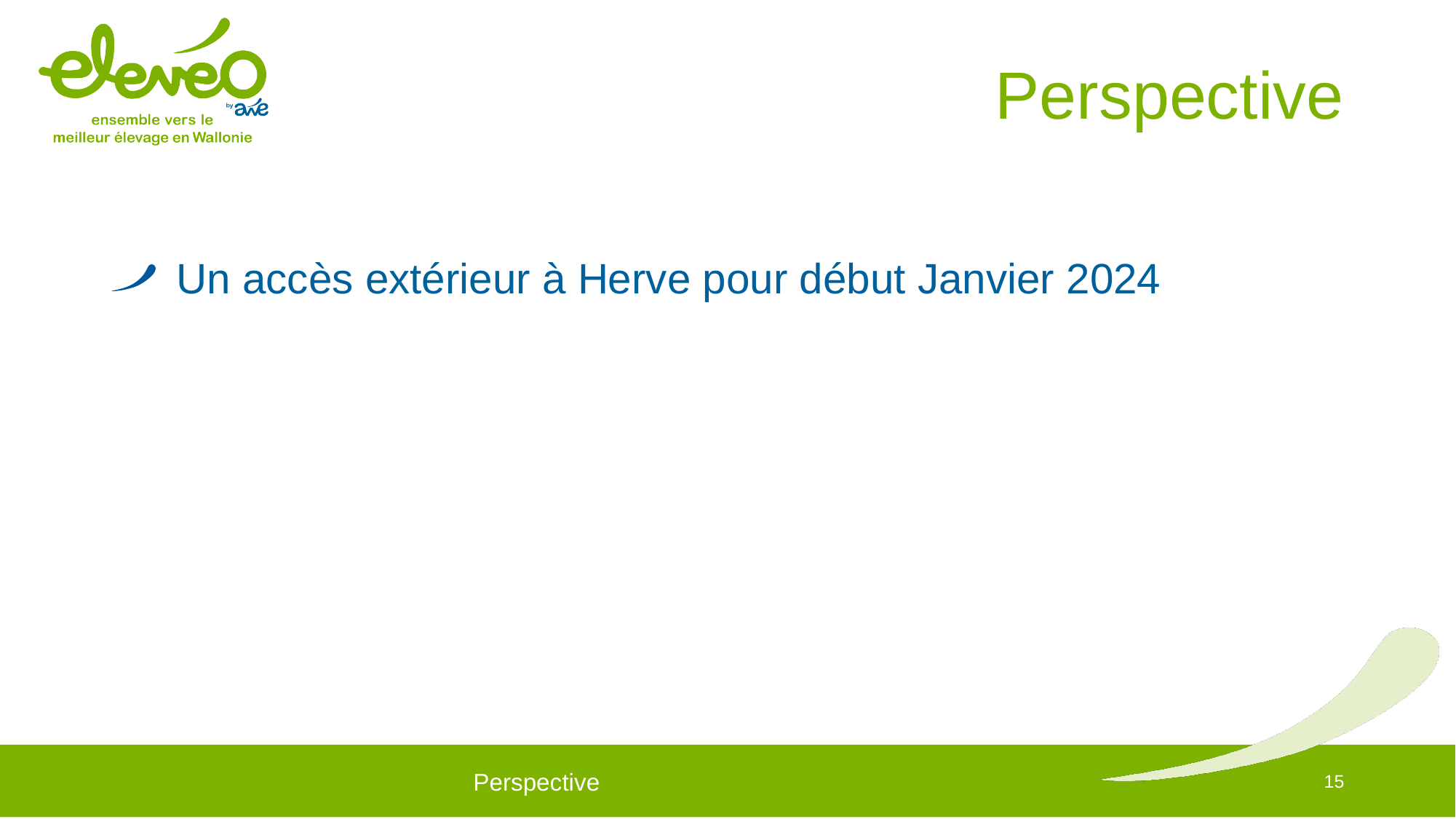

# Perspective

 Un accès extérieur à Herve pour début Janvier 2024

15
Perspective